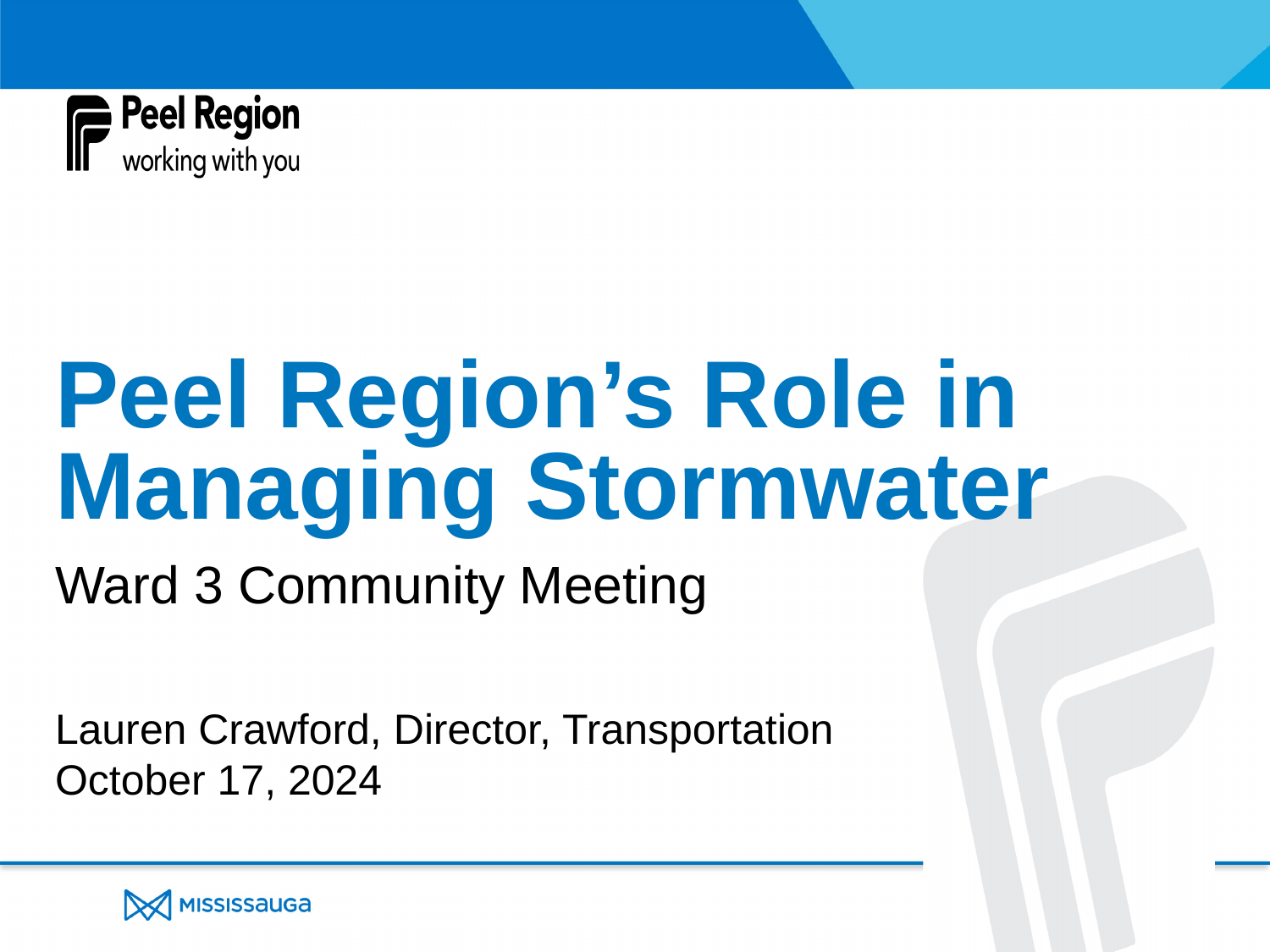

# Peel Region’s Role in Managing Stormwater
Ward 3 Community Meeting
Lauren Crawford, Director, Transportation
October 17, 2024